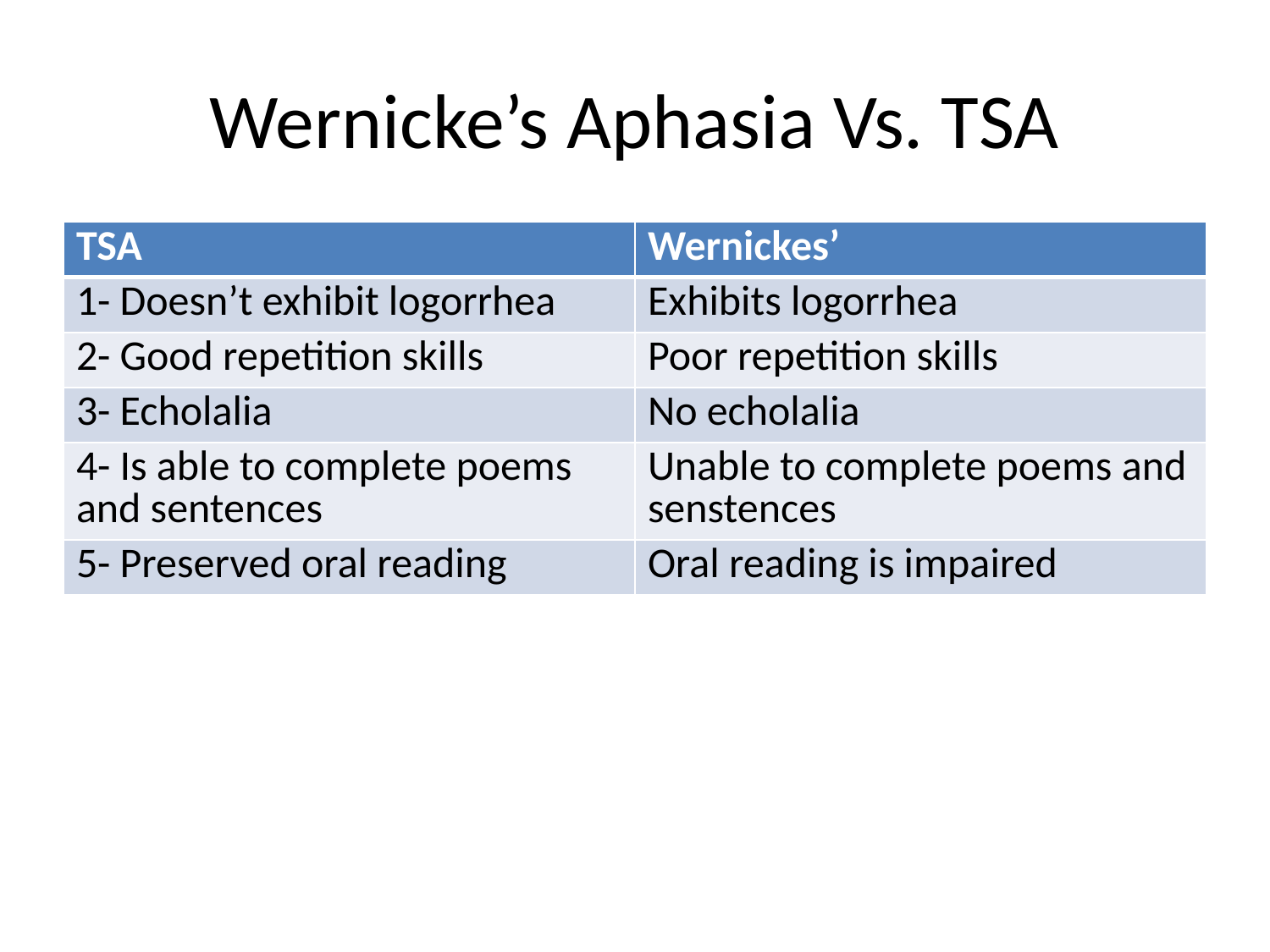

# Wernicke’s Aphasia Vs. TSA
| TSA | Wernickes’ |
| --- | --- |
| 1- Doesn’t exhibit logorrhea | Exhibits logorrhea |
| 2- Good repetition skills | Poor repetition skills |
| 3- Echolalia | No echolalia |
| 4- Is able to complete poems and sentences | Unable to complete poems and senstences |
| 5- Preserved oral reading | Oral reading is impaired |